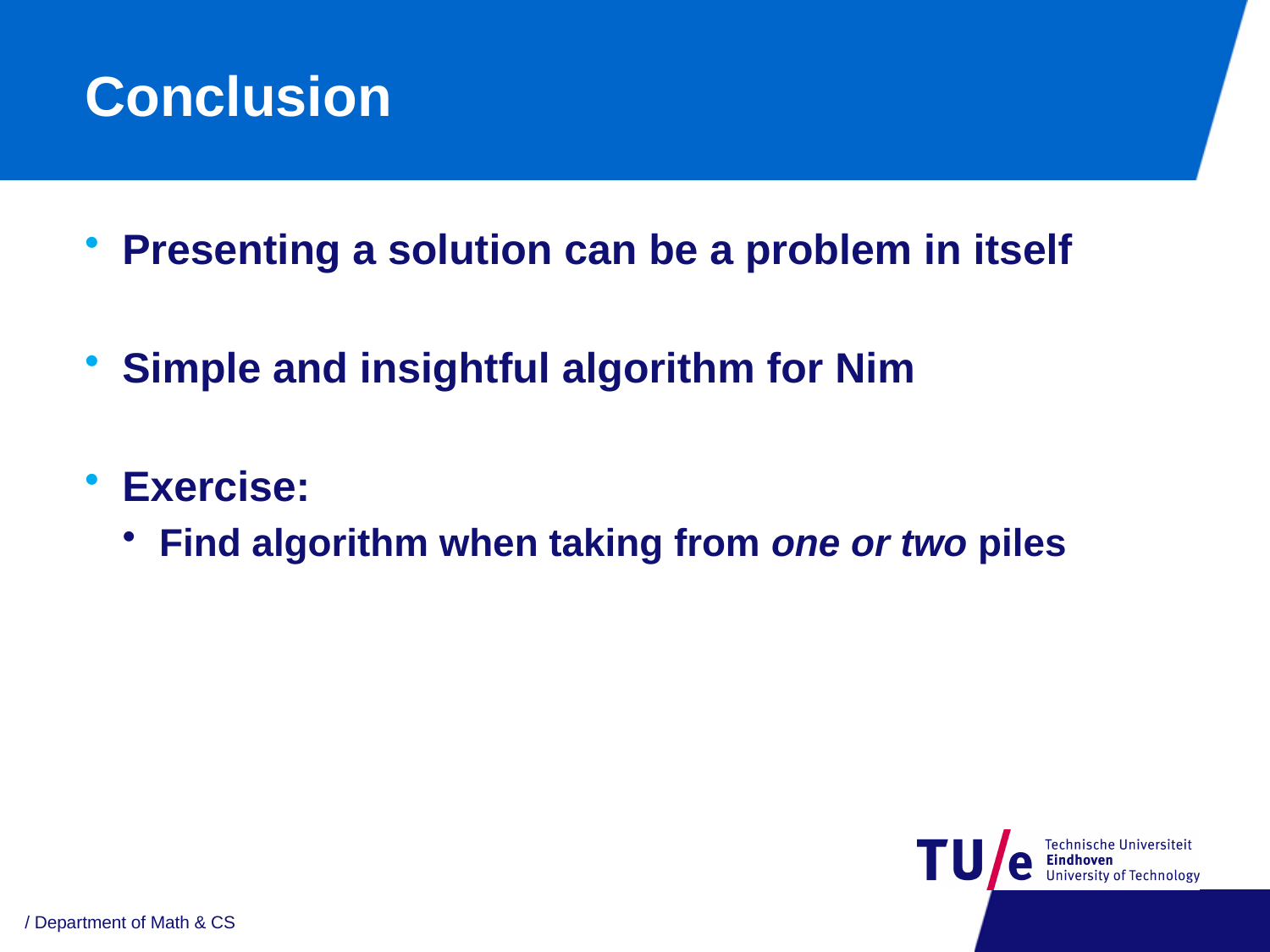

# Conclusion
Presenting a solution can be a problem in itself

Simple and insightful algorithm for Nim

Exercise:
Find algorithm when taking from one or two piles
/ Department of Math & CS